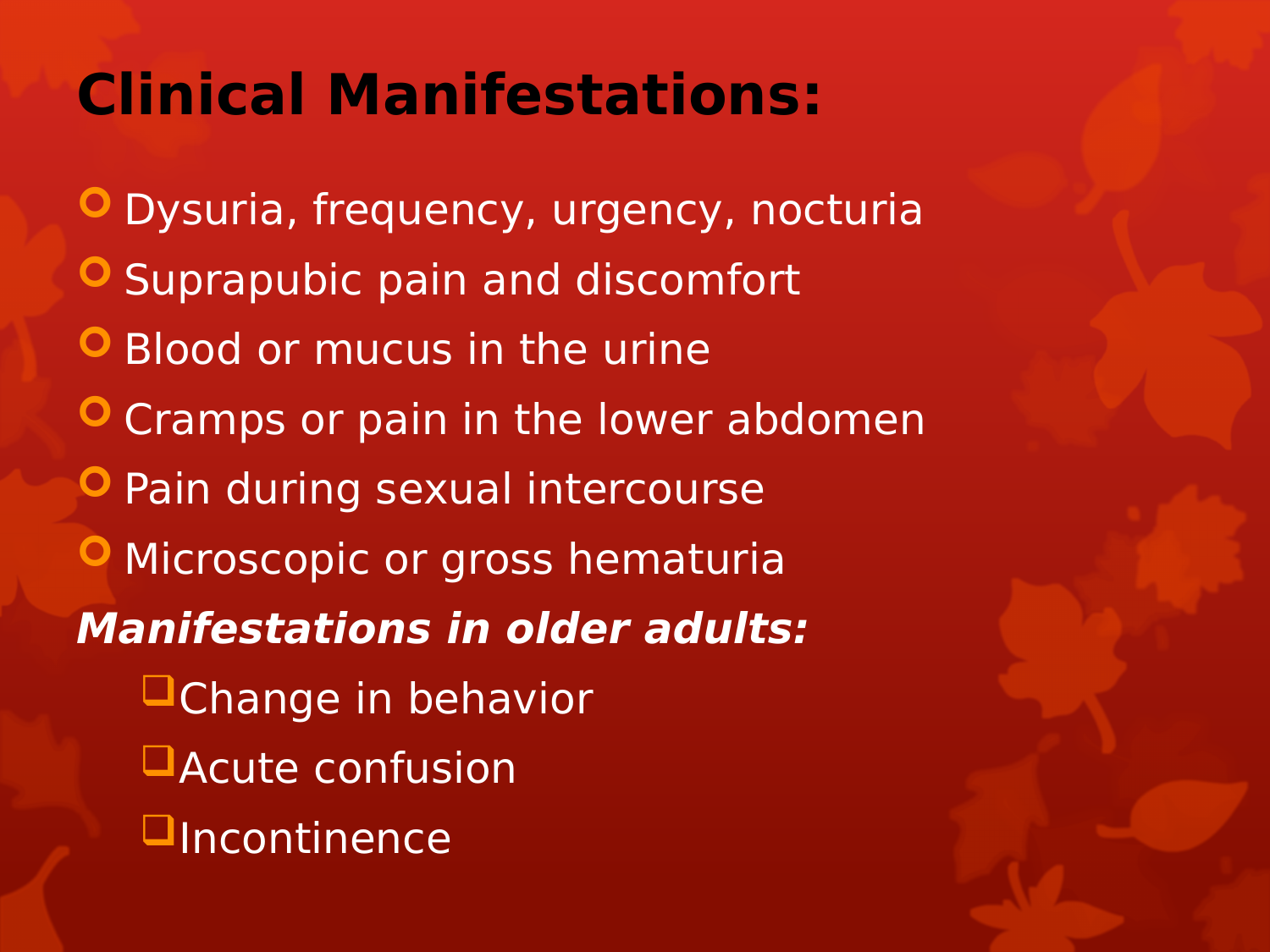

# Clinical Manifestations:
Dysuria, frequency, urgency, nocturia
Suprapubic pain and discomfort
Blood or mucus in the urine
Cramps or pain in the lower abdomen
Pain during sexual intercourse
Microscopic or gross hematuria
Manifestations in older adults:
Change in behavior
Acute confusion
Incontinence